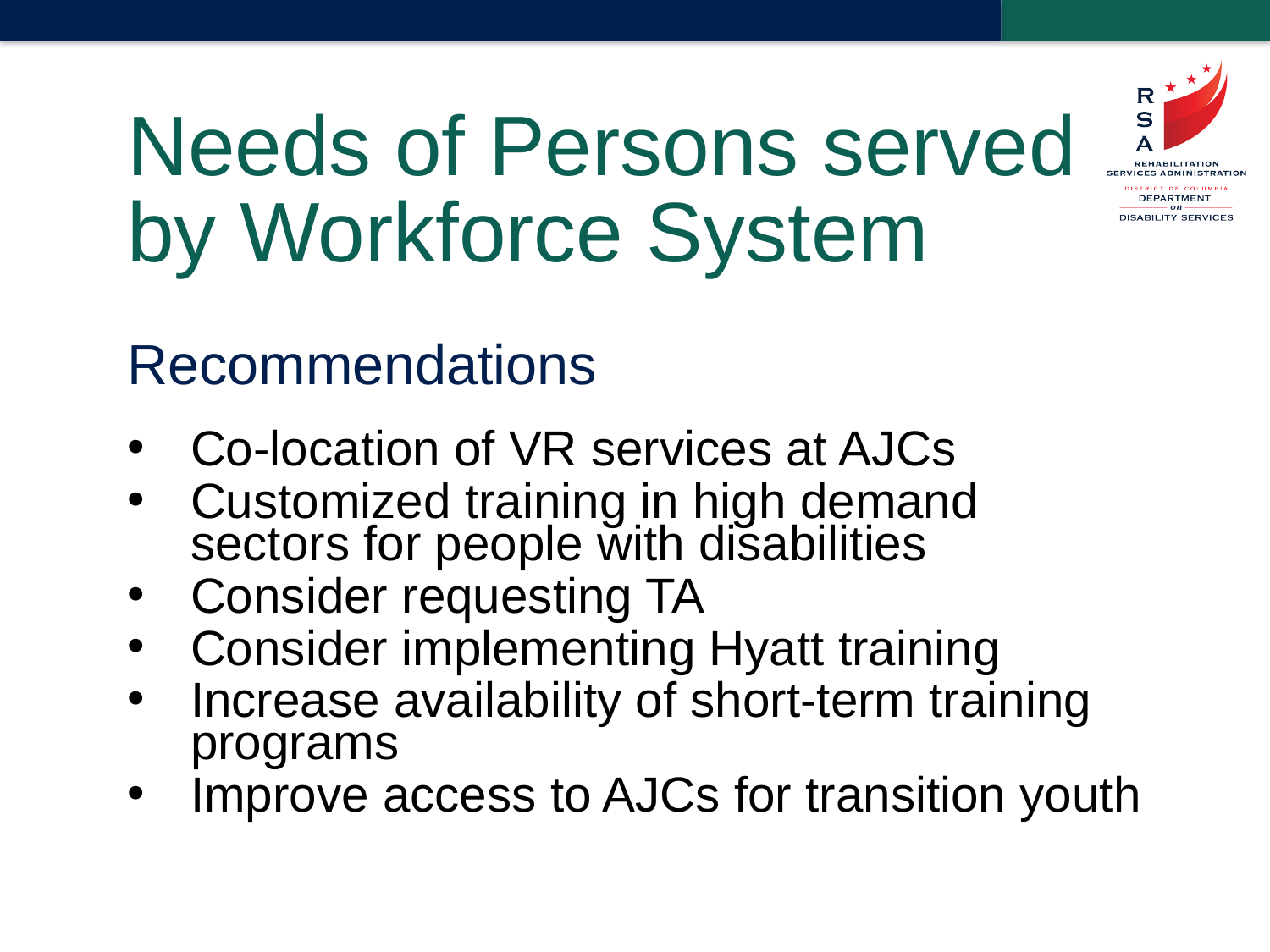

# Needs of Persons served by Workforce System
Recommendations
Co-location of VR services at AJCs
Customized training in high demand sectors for people with disabilities
Consider requesting TA
Consider implementing Hyatt training
Increase availability of short-term training programs
Improve access to AJCs for transition youth